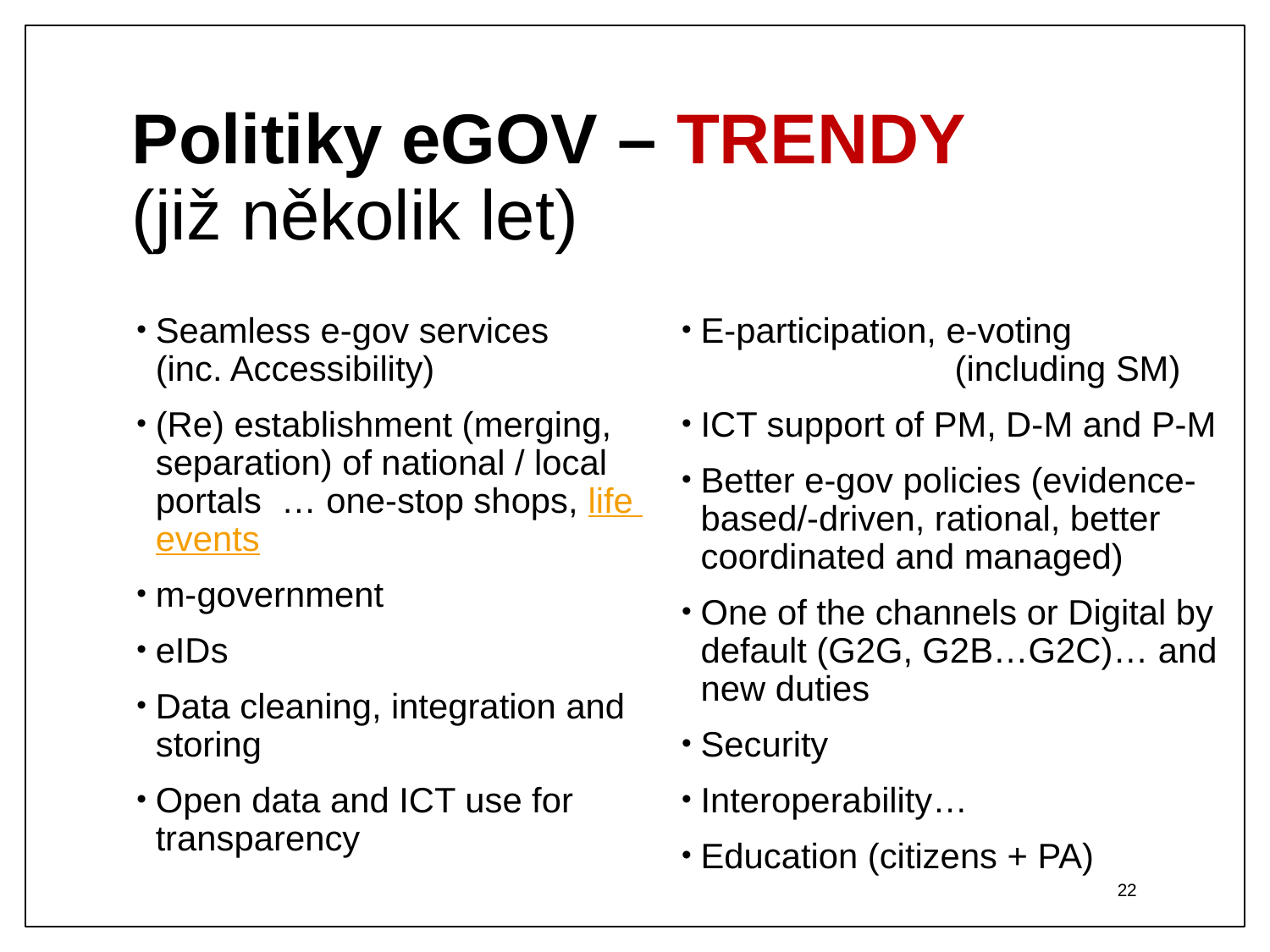

# Politiky eGOV – TRENDY (již několik let)
Seamless e-gov services
(inc. Accessibility)
(Re) establishment (merging, separation) of national / local portals  … one-stop shops, life events
m-government
eIDs
Data cleaning, integration and storing
Open data and ICT use for transparency
E-participation, e-voting
		(including SM)
ICT support of PM, D-M and P-M
Better e-gov policies (evidence-based/-driven, rational, better coordinated and managed)
One of the channels or Digital by default (G2G, G2B…G2C)… and new duties
Security
Interoperability…
Education (citizens + PA)
22